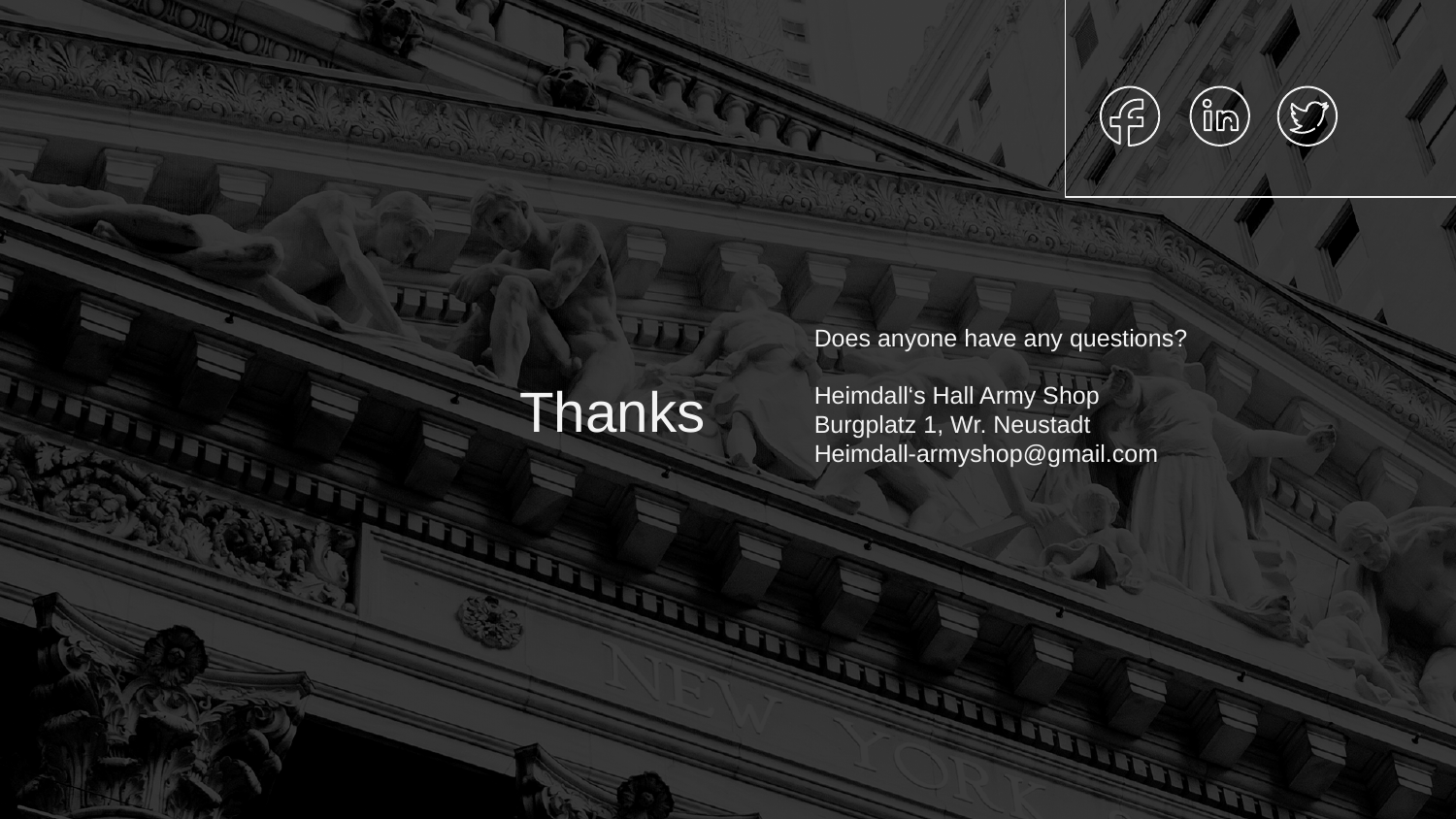

Does anyone have any questions?

Heimdall‘s Hall Army Shop
Burgplatz 1, Wr. Neustadt
Heimdall-armyshop@gmail.com

# Thanks